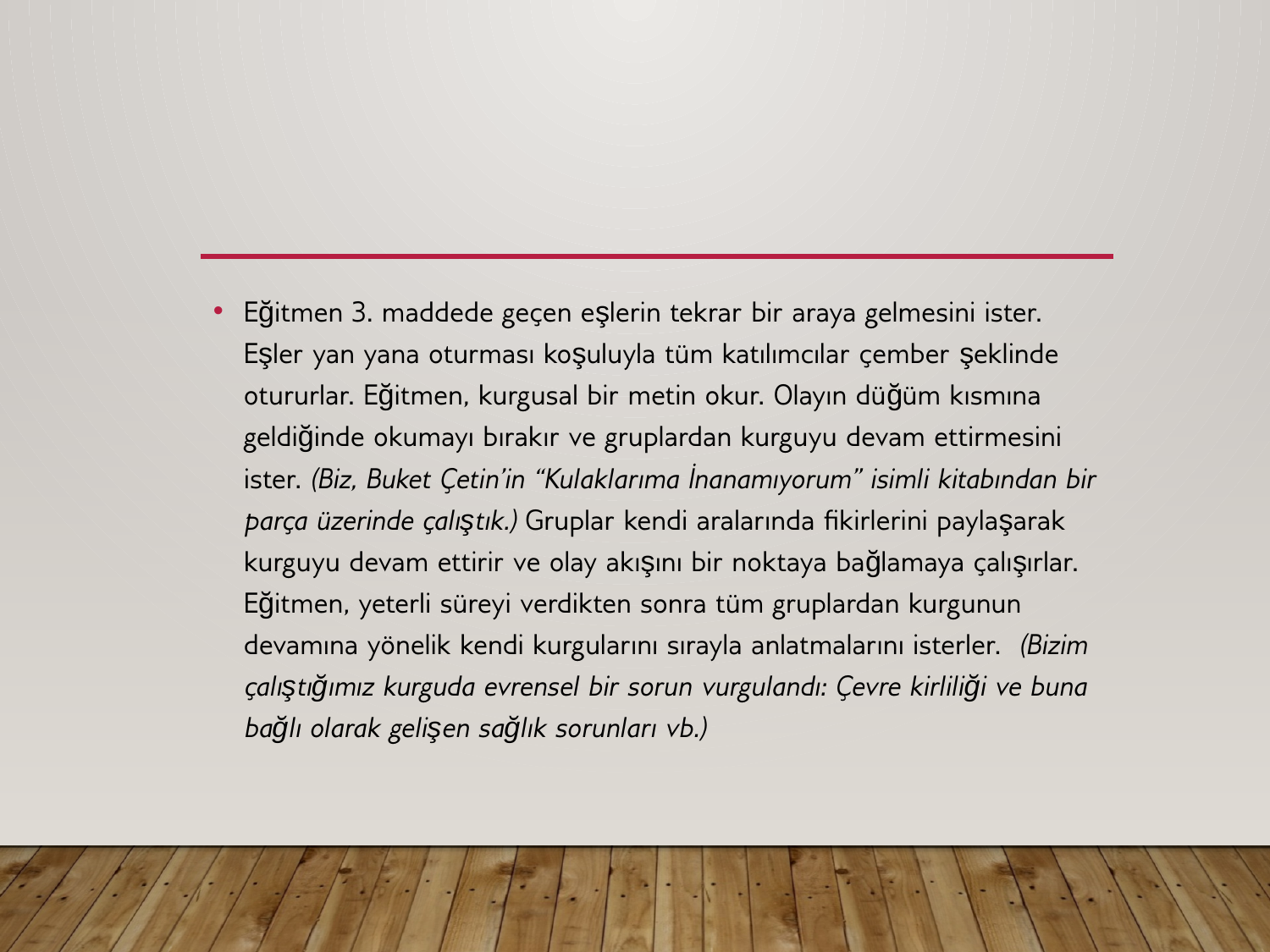

#
Eğitmen 3. maddede geçen eşlerin tekrar bir araya gelmesini ister.  Eşler yan yana oturması koşuluyla tüm katılımcılar çember şeklinde otururlar. Eğitmen, kurgusal bir metin okur. Olayın düğüm kısmına geldiğinde okumayı bırakır ve gruplardan kurguyu devam ettirmesini ister. (Biz, Buket Çetin’in “Kulaklarıma İnanamıyorum” isimli kitabından bir parça üzerinde çalıştık.) Gruplar kendi aralarında fikirlerini paylaşarak kurguyu devam ettirir ve olay akışını bir noktaya bağlamaya çalışırlar. Eğitmen, yeterli süreyi verdikten sonra tüm gruplardan kurgunun devamına yönelik kendi kurgularını sırayla anlatmalarını isterler.  (Bizim çalıştığımız kurguda evrensel bir sorun vurgulandı: Çevre kirliliği ve buna bağlı olarak gelişen sağlık sorunları vb.)